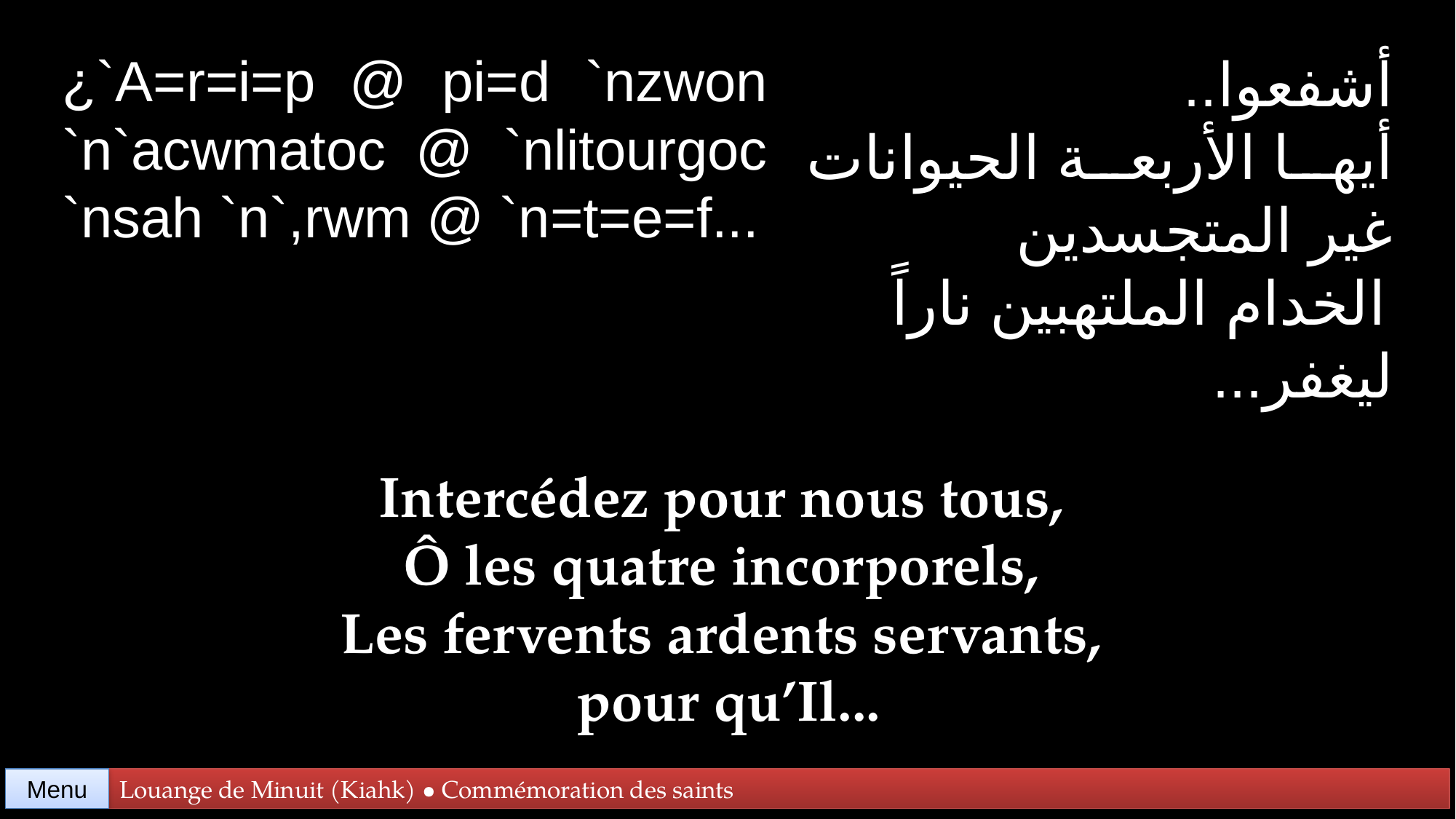

¿`A=r=i=p @ pi=d `nzwon
`n`acwmatoc @ `nlitourgoc
`nsah `n`,rwm @ `n=t=e=f...
أشفعوا..
أيها الأربعة الحيوانات غير المتجسدين
الخدام الملتهبين ناراً
ليغفر...
Intercédez pour nous tous,
Ô les quatre incorporels,
Les fervents ardents servants,
pour qu’Il...
Menu
Louange de Minuit (Kiahk) • Commémoration des saints